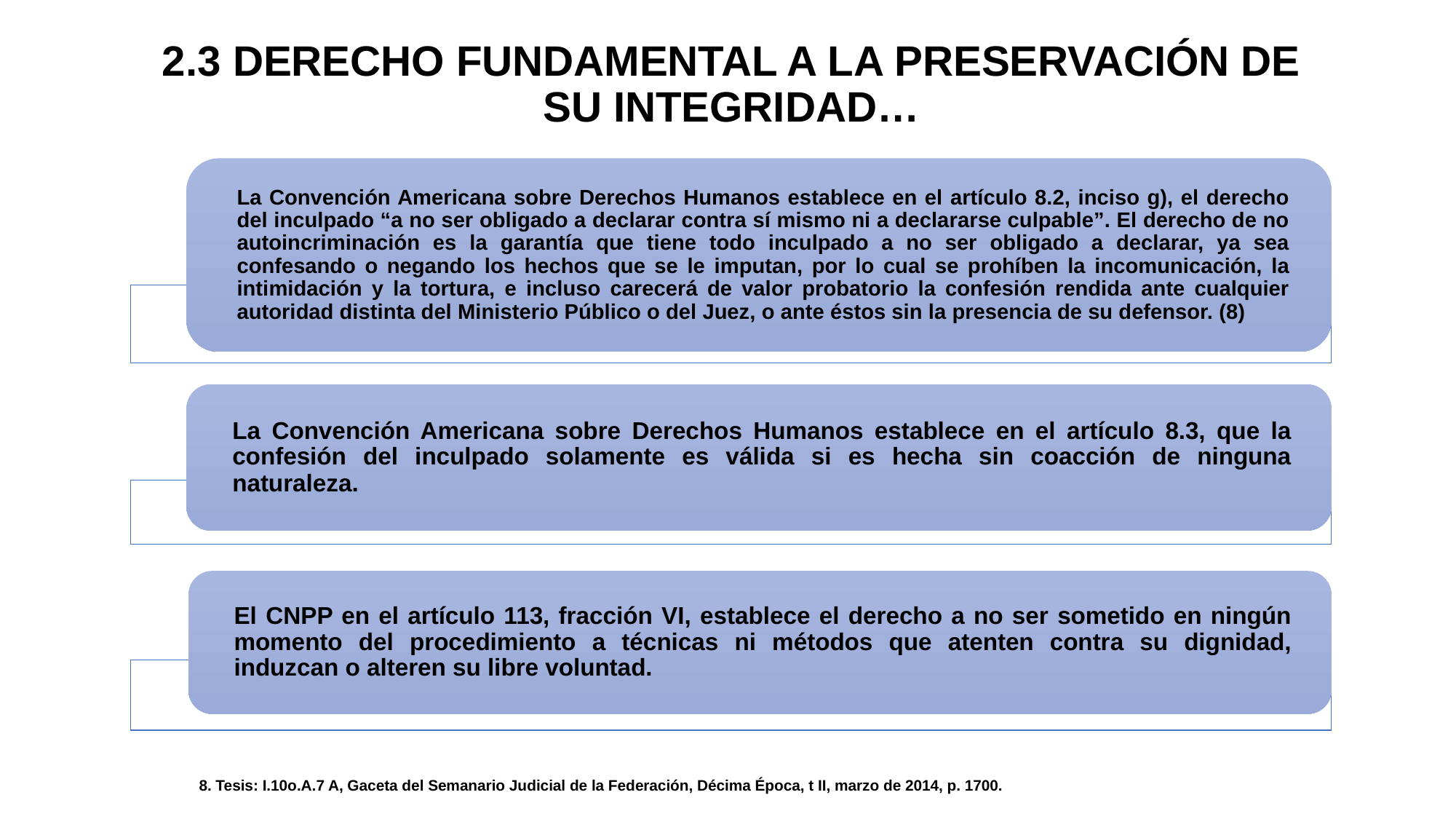

# 2.3 DERECHO FUNDAMENTAL A LA PRESERVACIÓN DE SU INTEGRIDAD…
La Convención Americana sobre Derechos Humanos establece en el artículo 8.2, inciso g), el derecho del inculpado “a no ser obligado a declarar contra sí mismo ni a declararse culpable”. El derecho de no autoincriminación es la garantía que tiene todo inculpado a no ser obligado a declarar, ya sea confesando o negando los hechos que se le imputan, por lo cual se prohíben la incomunicación, la intimidación y la tortura, e incluso carecerá de valor probatorio la confesión rendida ante cualquier autoridad distinta del Ministerio Público o del Juez, o ante éstos sin la presencia de su defensor. (8)
La Convención Americana sobre Derechos Humanos establece en el artículo 8.3, que la confesión del inculpado solamente es válida si es hecha sin coacción de ninguna naturaleza.
El CNPP en el artículo 113, fracción VI, establece el derecho a no ser sometido en ningún momento del procedimiento a técnicas ni métodos que atenten contra su dignidad, induzcan o alteren su libre voluntad.
8. Tesis: I.10o.A.7 A, Gaceta del Semanario Judicial de la Federación, Décima Época, t II, marzo de 2014, p. 1700.